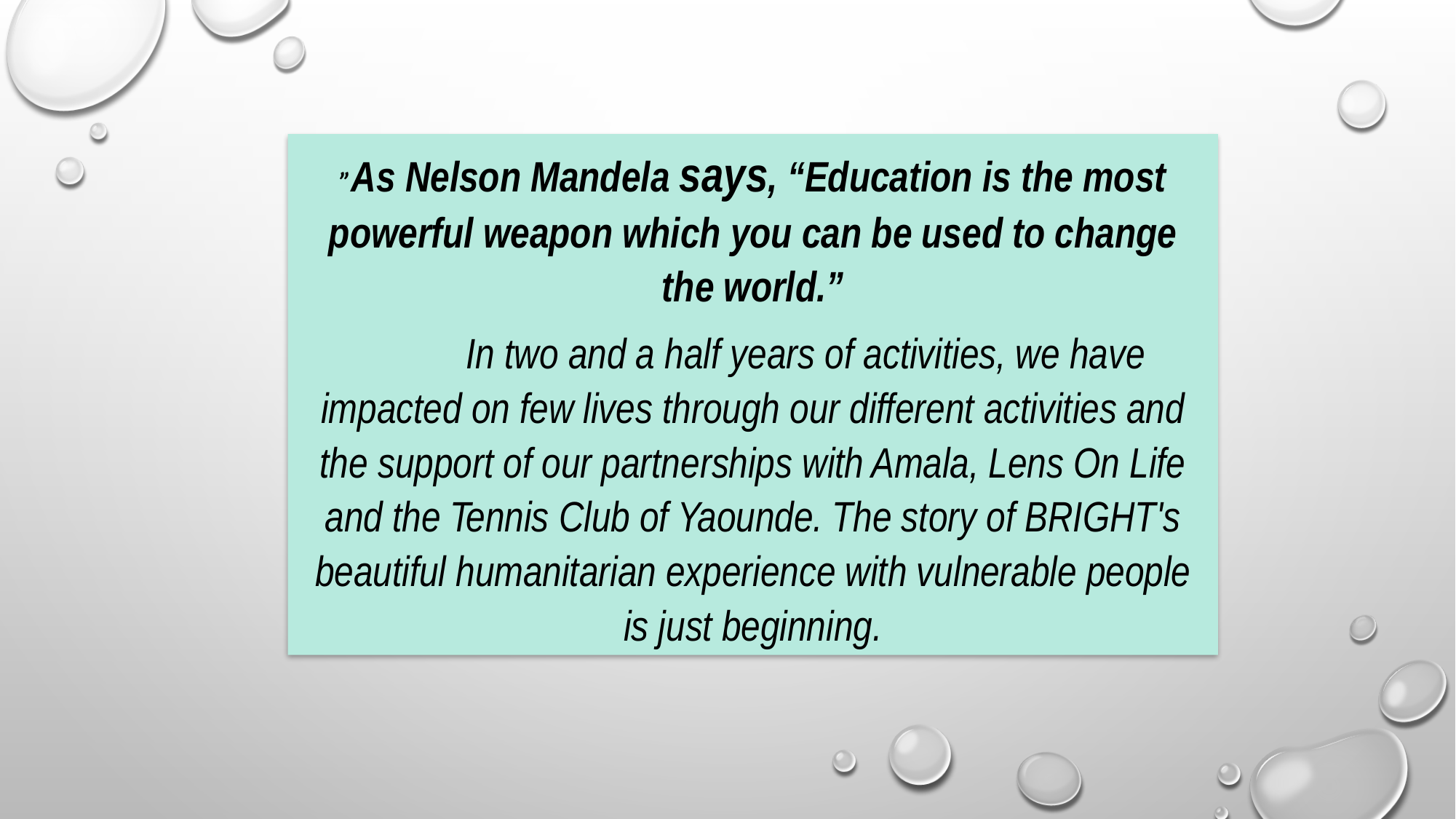

”As Nelson Mandela says, “Education is the most powerful weapon which you can be used to change the world.”
	In two and a half years of activities, we have impacted on few lives through our different activities and the support of our partnerships with Amala, Lens On Life and the Tennis Club of Yaounde. The story of BRIGHT's beautiful humanitarian experience with vulnerable people is just beginning.